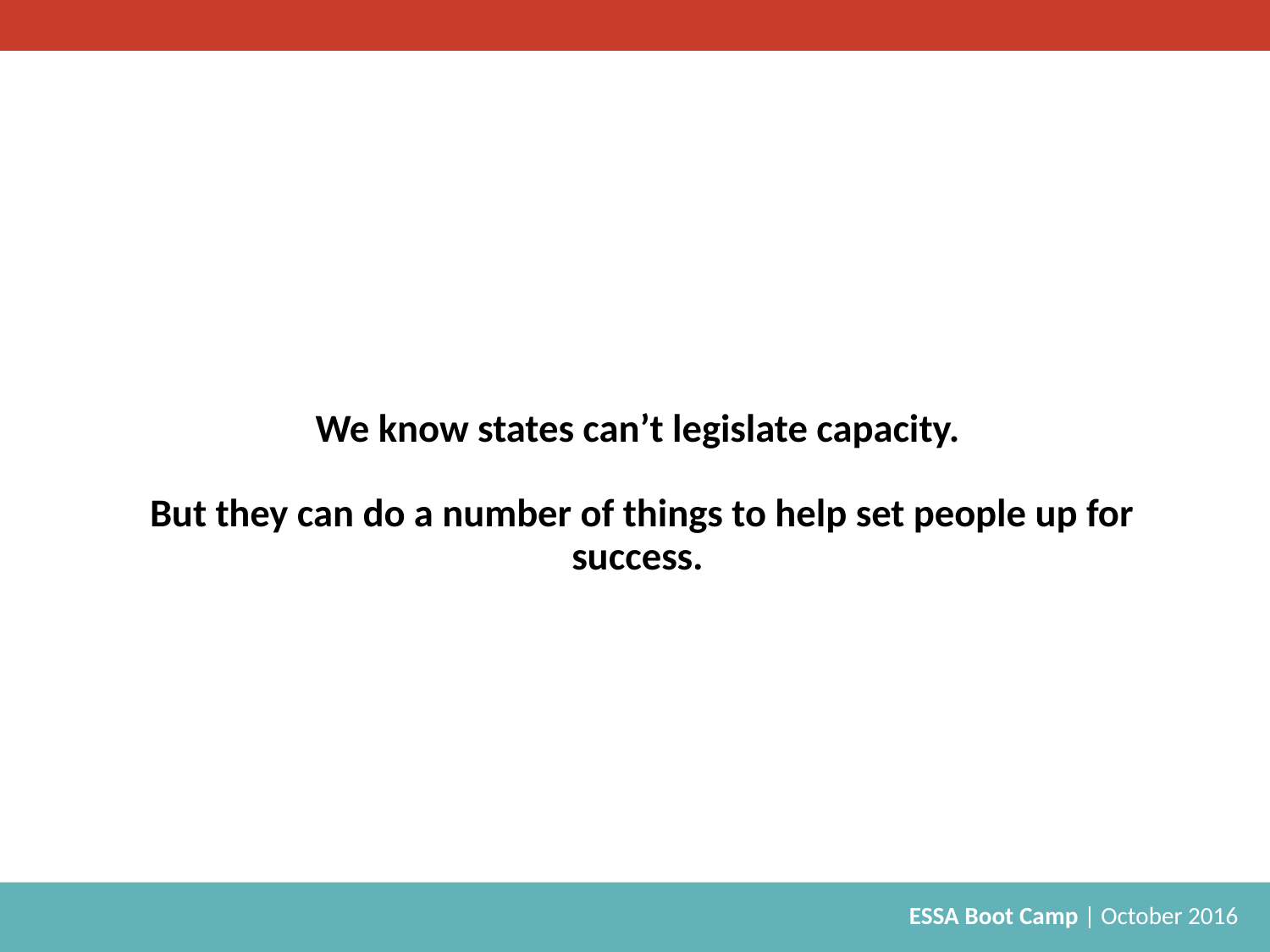

# We know states can’t legislate capacity. But they can do a number of things to help set people up for success.